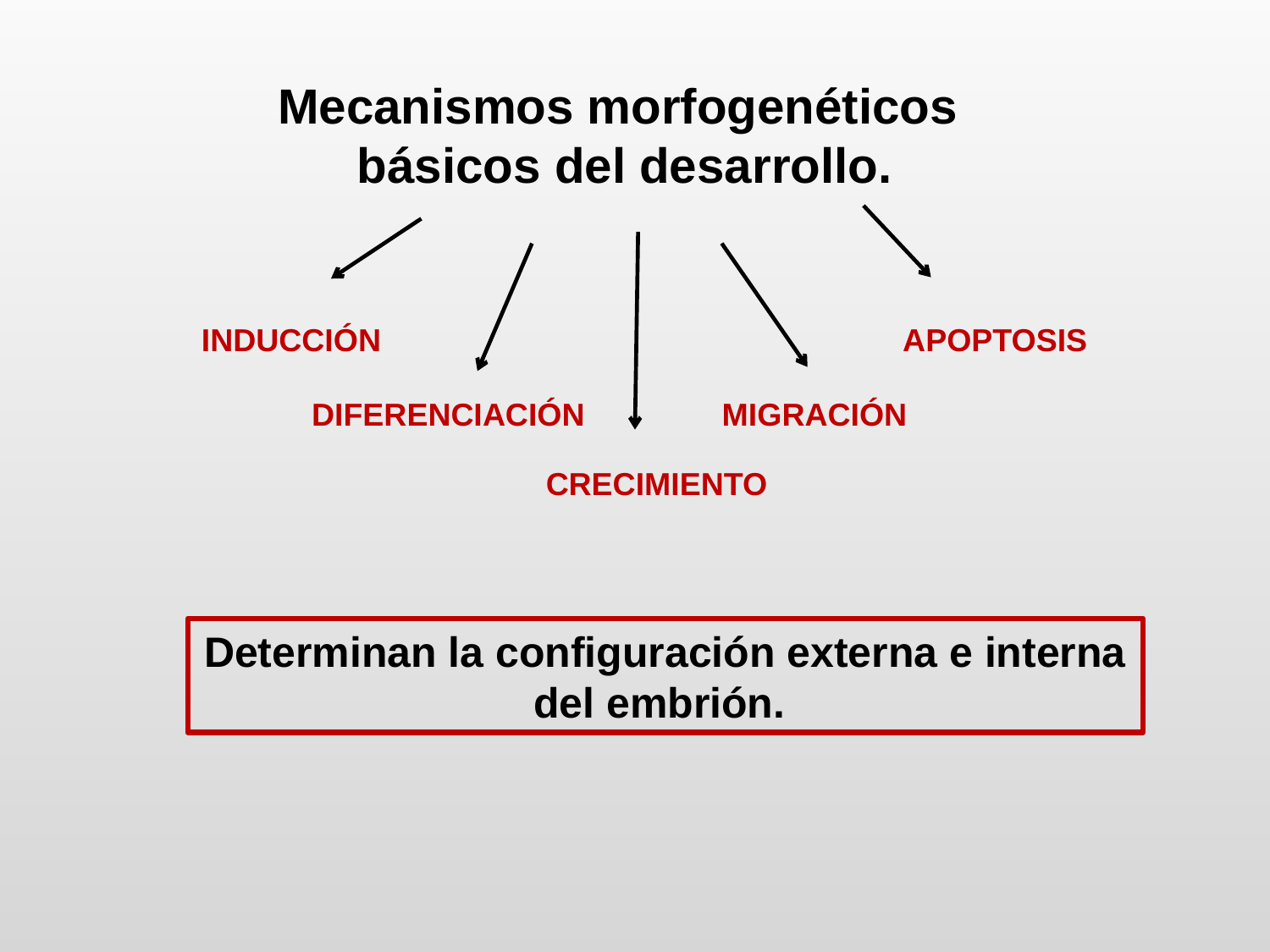

Mecanismos morfogenéticos  básicos del desarrollo.
INDUCCIÓN
APOPTOSIS
DIFERENCIACIÓN
MIGRACIÓN
CRECIMIENTO
Determinan la configuración externa e interna del embrión.